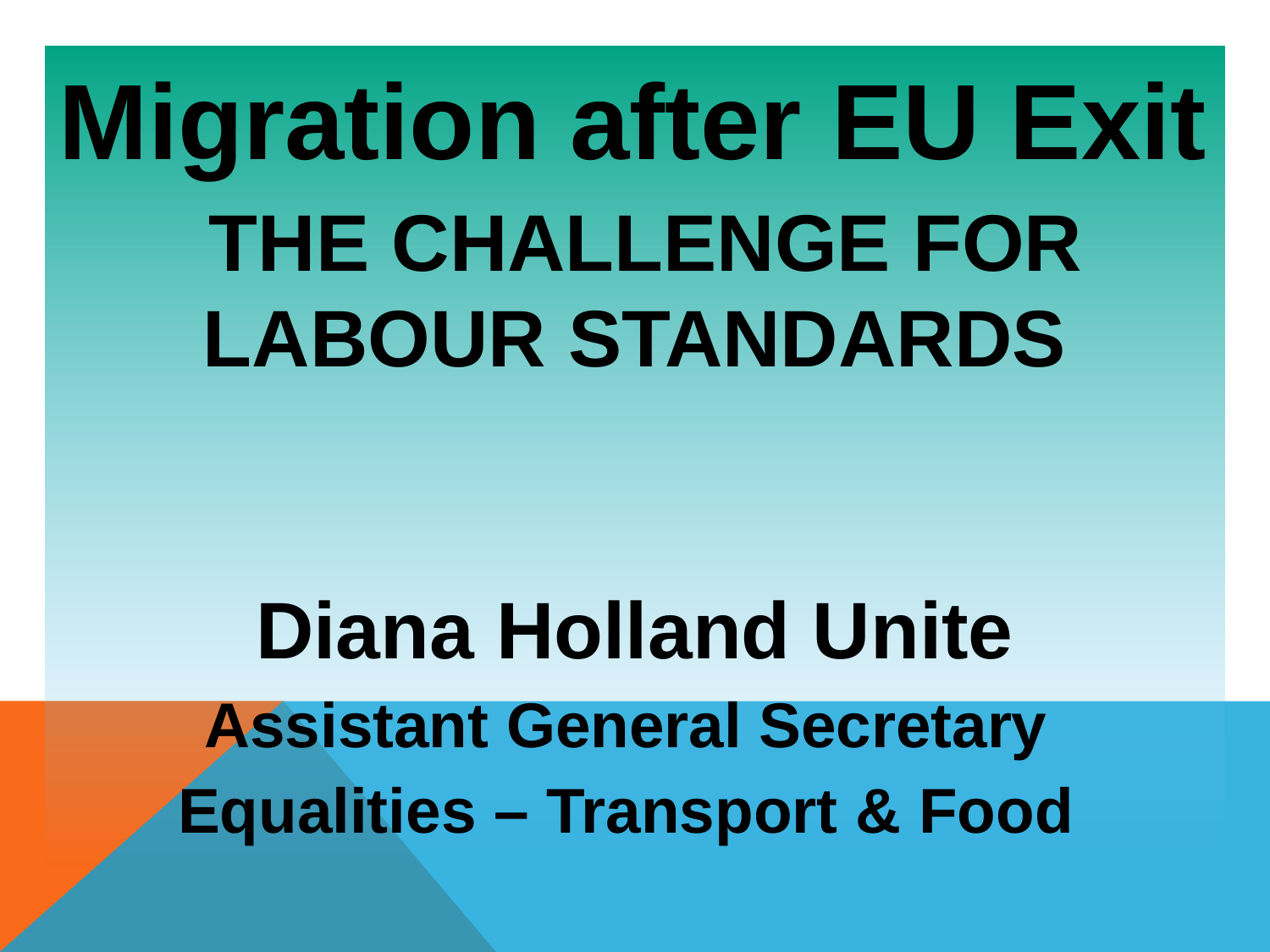

Migration after EU Exit
 THE CHALLENGE FOR LABOUR STANDARDS

Diana Holland Unite
Assistant General Secretary
Equalities – Transport & Food